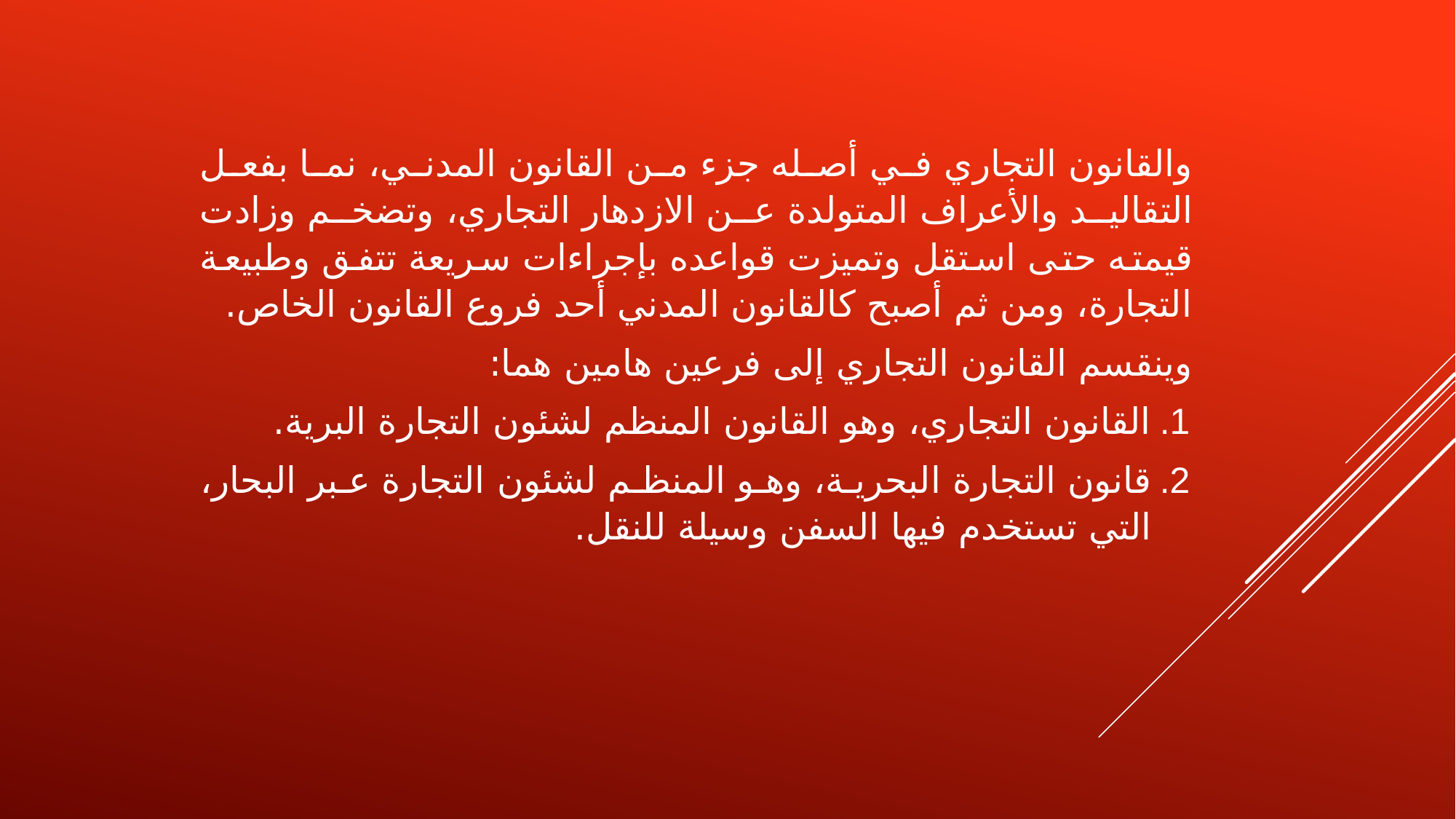

والقانون التجاري في أصله جزء من القانون المدني، نما بفعل التقاليد والأعراف المتولدة عن الازدهار التجاري، وتضخم وزادت قيمته حتى استقل وتميزت قواعده بإجراءات سريعة تتفق وطبيعة التجارة، ومن ثم أصبح كالقانون المدني أحد فروع القانون الخاص.
وينقسم القانون التجاري إلى فرعين هامين هما:
القانون التجاري، وهو القانون المنظم لشئون التجارة البرية.
قانون التجارة البحرية، وهو المنظم لشئون التجارة عبر البحار، التي تستخدم فيها السفن وسيلة للنقل.